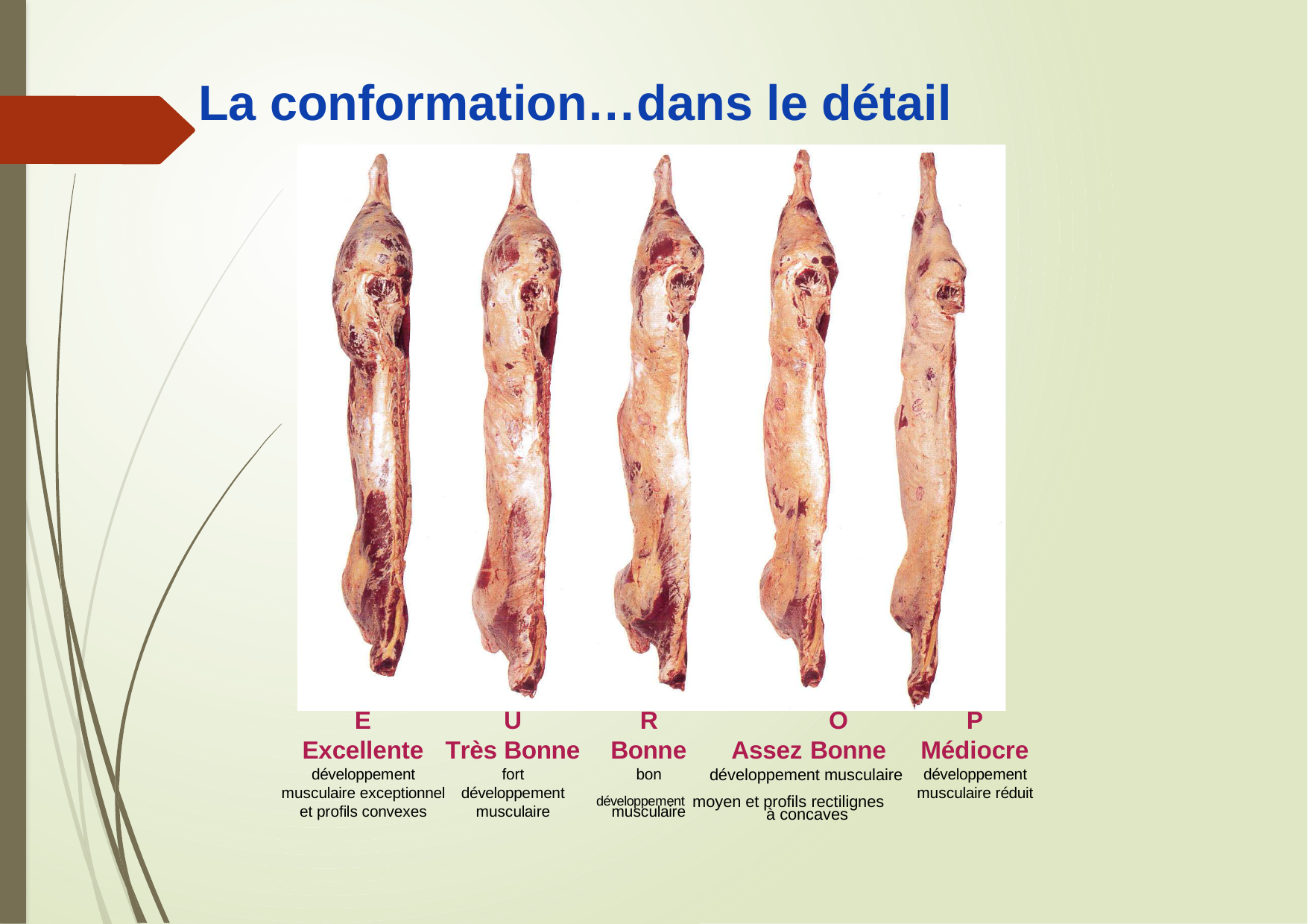

La conformation…dans le détail

R	O
Bonne	Assez Bonne
P
Médiocre
développement musculaire réduit
E
Excellente
U
Très Bonne
développement musculaire
bon
développement musculaire exceptionnel et profils convexes
fort développement musculaire
développement  moyen et profils rectilignes
musculaire
à concaves